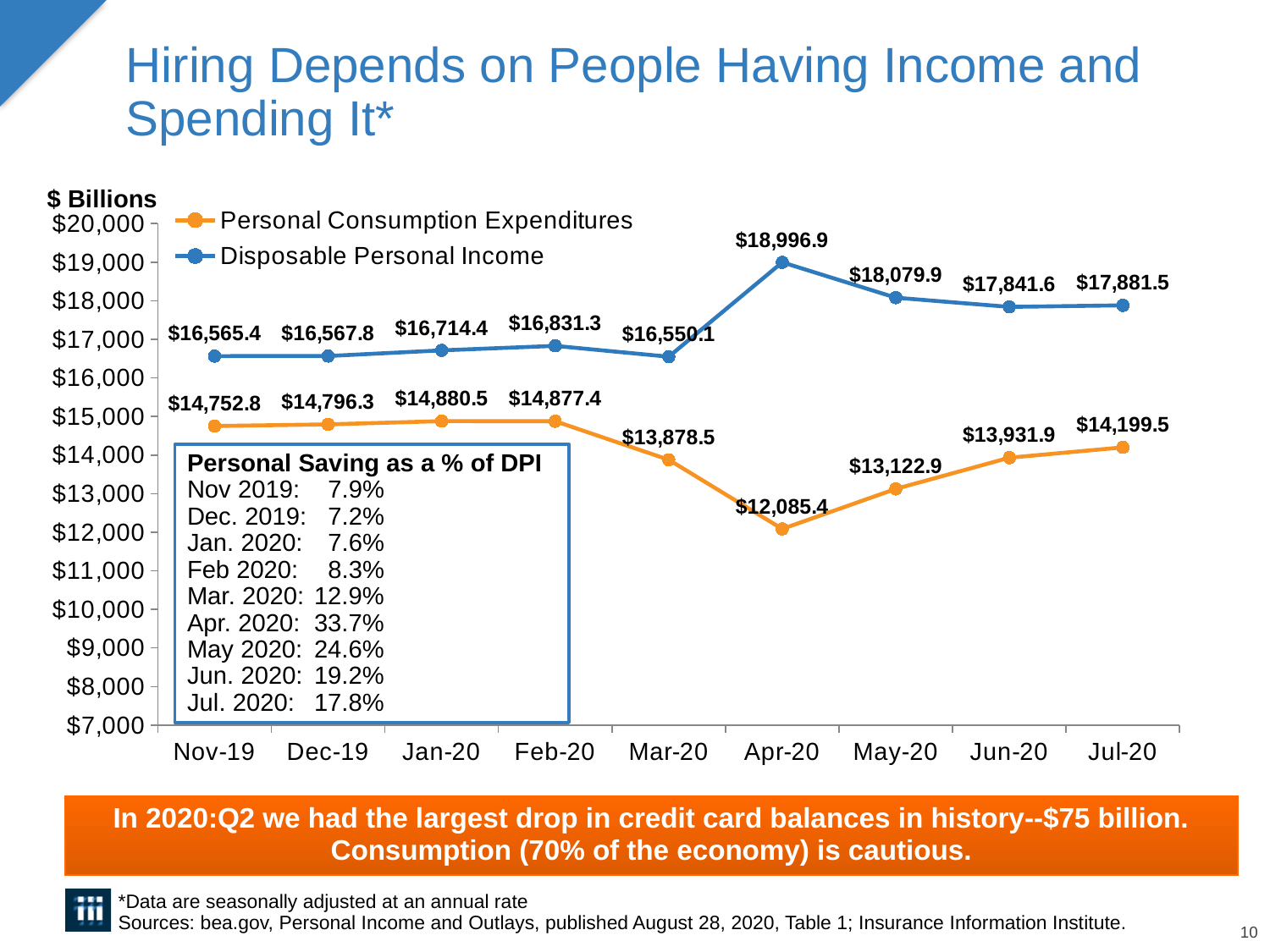

# Hiring Depends on People Having Income and Spending It*
$ Billions

### Chart

| Category | Personal Consumption Expenditures | Disposable Personal Income |
|---|---|---|
| 43770 | 14752.8 | 16565.4 |
| 43800 | 14796.3 | 16567.8 |
| 43831 | 14880.5 | 16714.4 |
| 43862 | 14877.4 | 16831.3 |
| 43891 | 13878.5 | 16550.1 |
| 43922 | 12085.4 | 18996.9 |
| 43952 | 13122.9 | 18079.9 |
| 43983 | 13931.9 | 17841.6 |
| 44013 | 14199.5 | 17881.5 |
Personal Saving as a % of DPI
Nov 2019:	  7.9%
Dec. 2019:	  7.2%
Jan. 2020:	  7.6%
Feb 2020:	  8.3%
Mar. 2020:	12.9%
Apr. 2020:	33.7%
May 2020:	24.6%
Jun. 2020:	19.2%
Jul. 2020:	17.8%
In 2020:Q2 we had the largest drop in credit card balances in history--$75 billion. Consumption (70% of the economy) is cautious.
*Data are seasonally adjusted at an annual rate
Sources: bea.gov, Personal Income and Outlays, published August 28, 2020, Table 1; Insurance Information Institute.